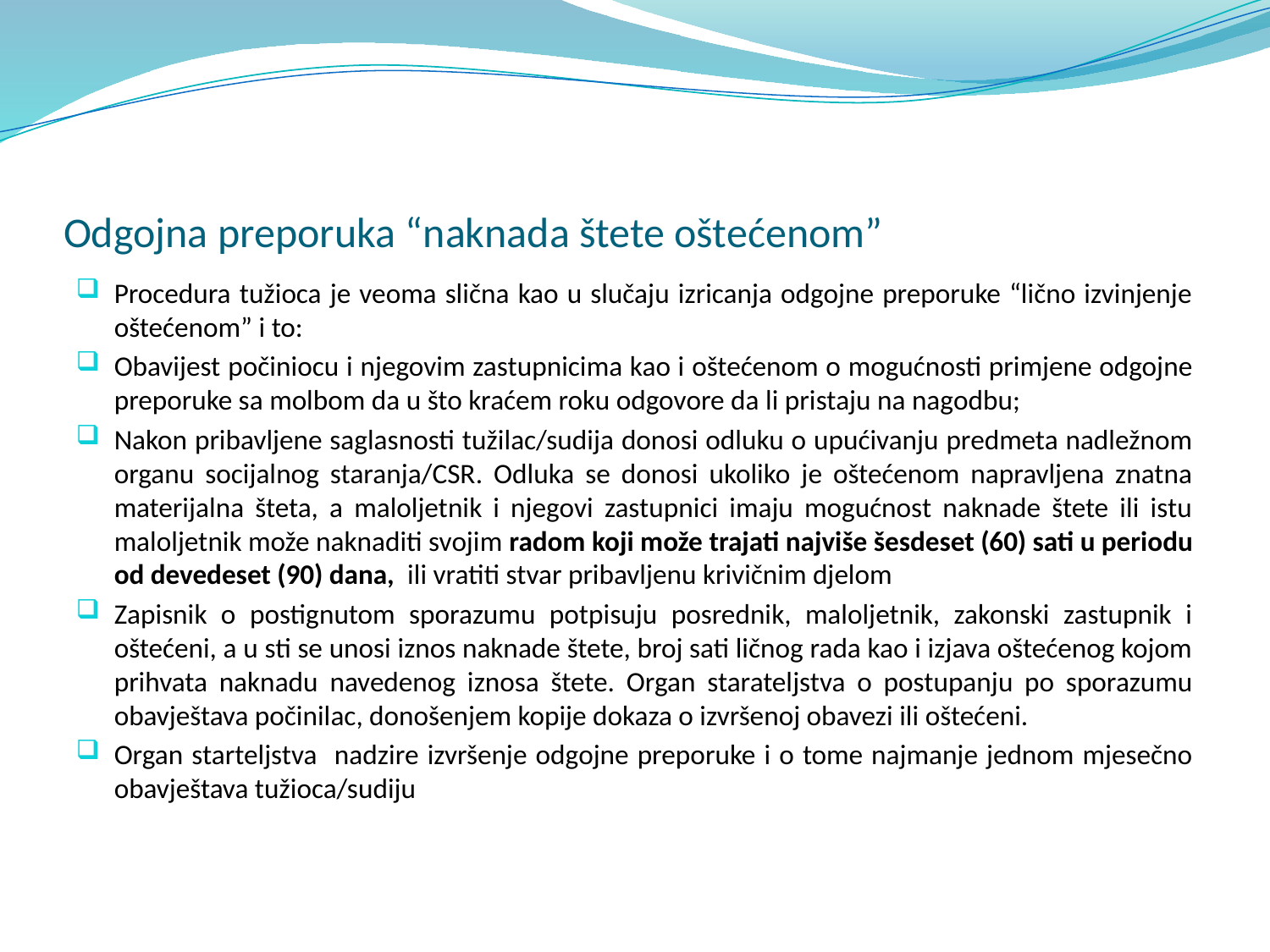

# Odgojna preporuka “naknada štete oštećenom”
Procedura tužioca je veoma slična kao u slučaju izricanja odgojne preporuke “lično izvinjenje oštećenom” i to:
Obavijest počiniocu i njegovim zastupnicima kao i oštećenom o mogućnosti primjene odgojne preporuke sa molbom da u što kraćem roku odgovore da li pristaju na nagodbu;
Nakon pribavljene saglasnosti tužilac/sudija donosi odluku o upućivanju predmeta nadležnom organu socijalnog staranja/CSR. Odluka se donosi ukoliko je oštećenom napravljena znatna materijalna šteta, a maloljetnik i njegovi zastupnici imaju mogućnost naknade štete ili istu maloljetnik može naknaditi svojim radom koji može trajati najviše šesdeset (60) sati u periodu od devedeset (90) dana,  ili vratiti stvar pribavljenu krivičnim djelom
Zapisnik o postignutom sporazumu potpisuju posrednik, maloljetnik, zakonski zastupnik i oštećeni, a u sti se unosi iznos naknade štete, broj sati ličnog rada kao i izjava oštećenog kojom prihvata naknadu navedenog iznosa štete. Organ starateljstva o postupanju po sporazumu obavještava počinilac, donošenjem kopije dokaza o izvršenoj obavezi ili oštećeni.
Organ starteljstva  nadzire izvršenje odgojne preporuke i o tome najmanje jednom mjesečno obavještava tužioca/sudiju